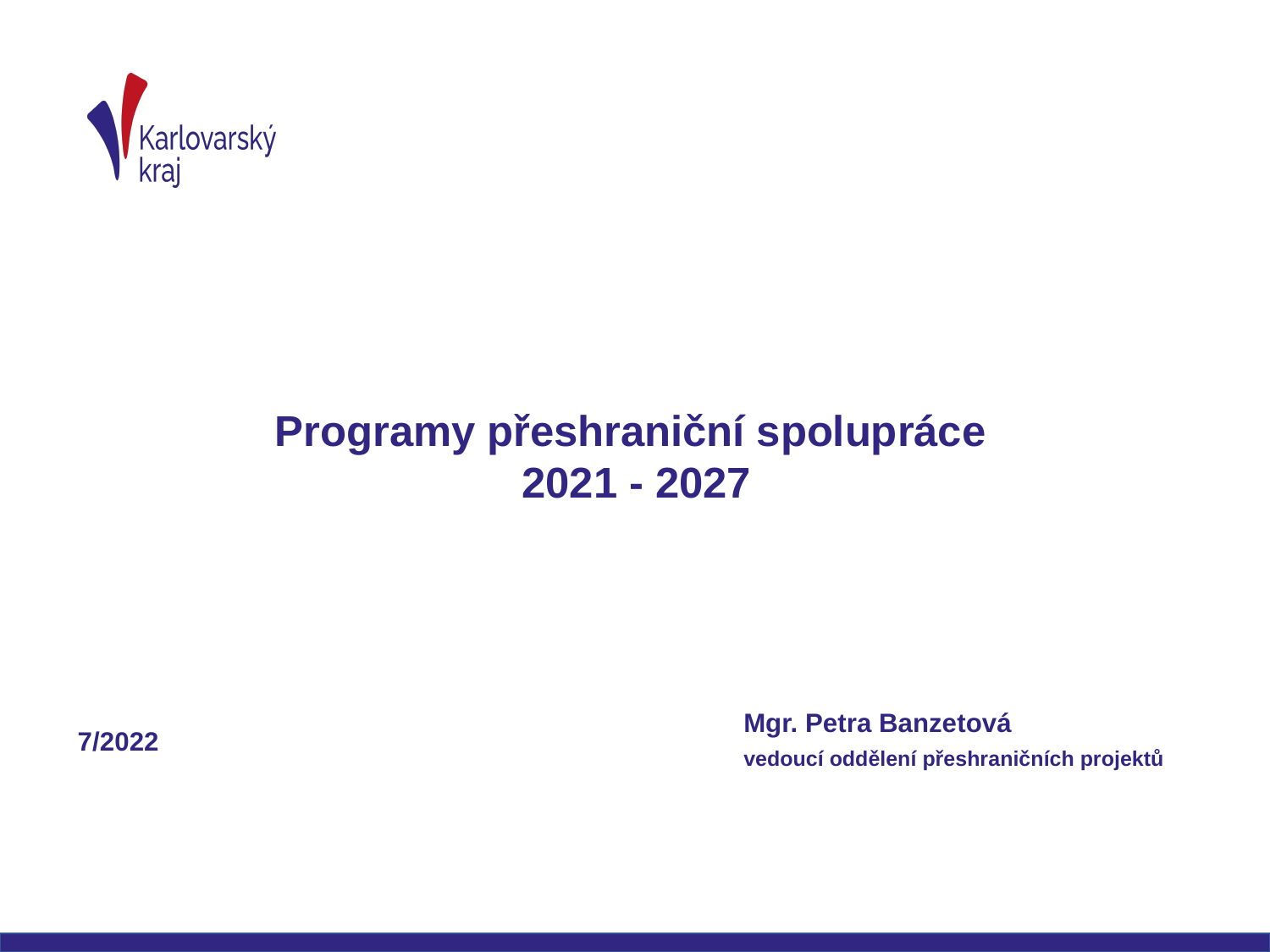

# Programy přeshraniční spolupráce 2021 - 2027

Mgr. Petra Banzetová
vedoucí oddělení přeshraničních projektů
7/2022